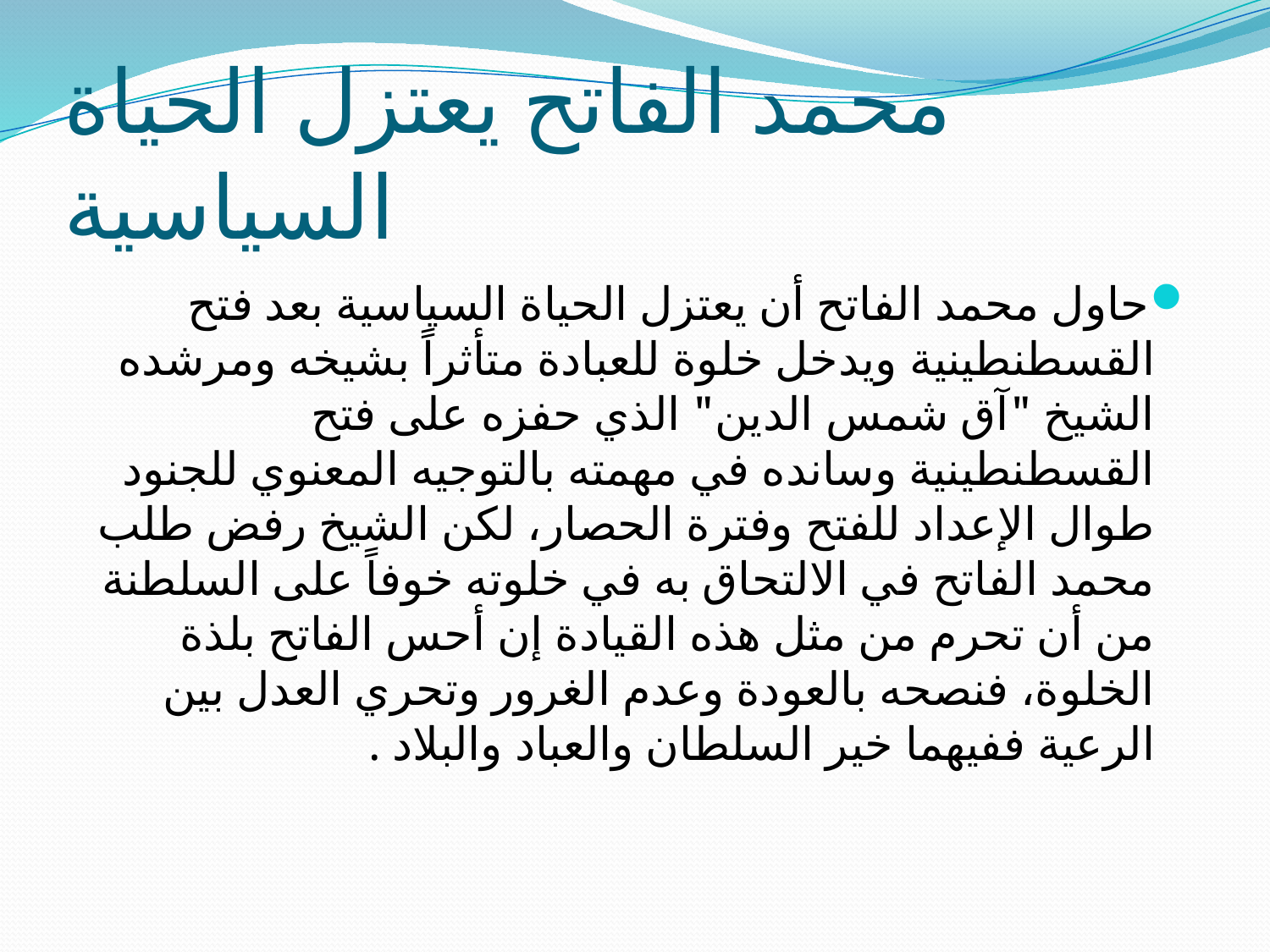

# محمد الفاتح يعتزل الحياة السياسية
حاول محمد الفاتح أن يعتزل الحياة السياسية بعد فتح القسطنطينية ويدخل خلوة للعبادة متأثراً بشيخه ومرشده الشيخ "آق شمس الدين" الذي حفزه على فتح القسطنطينية وسانده في مهمته بالتوجيه المعنوي للجنود طوال الإعداد للفتح وفترة الحصار، لكن الشيخ رفض طلب محمد الفاتح في الالتحاق به في خلوته خوفاً على السلطنة من أن تحرم من مثل هذه القيادة إن أحس الفاتح بلذة الخلوة، فنصحه بالعودة وعدم الغرور وتحري العدل بين الرعية ففيهما خير السلطان والعباد والبلاد .